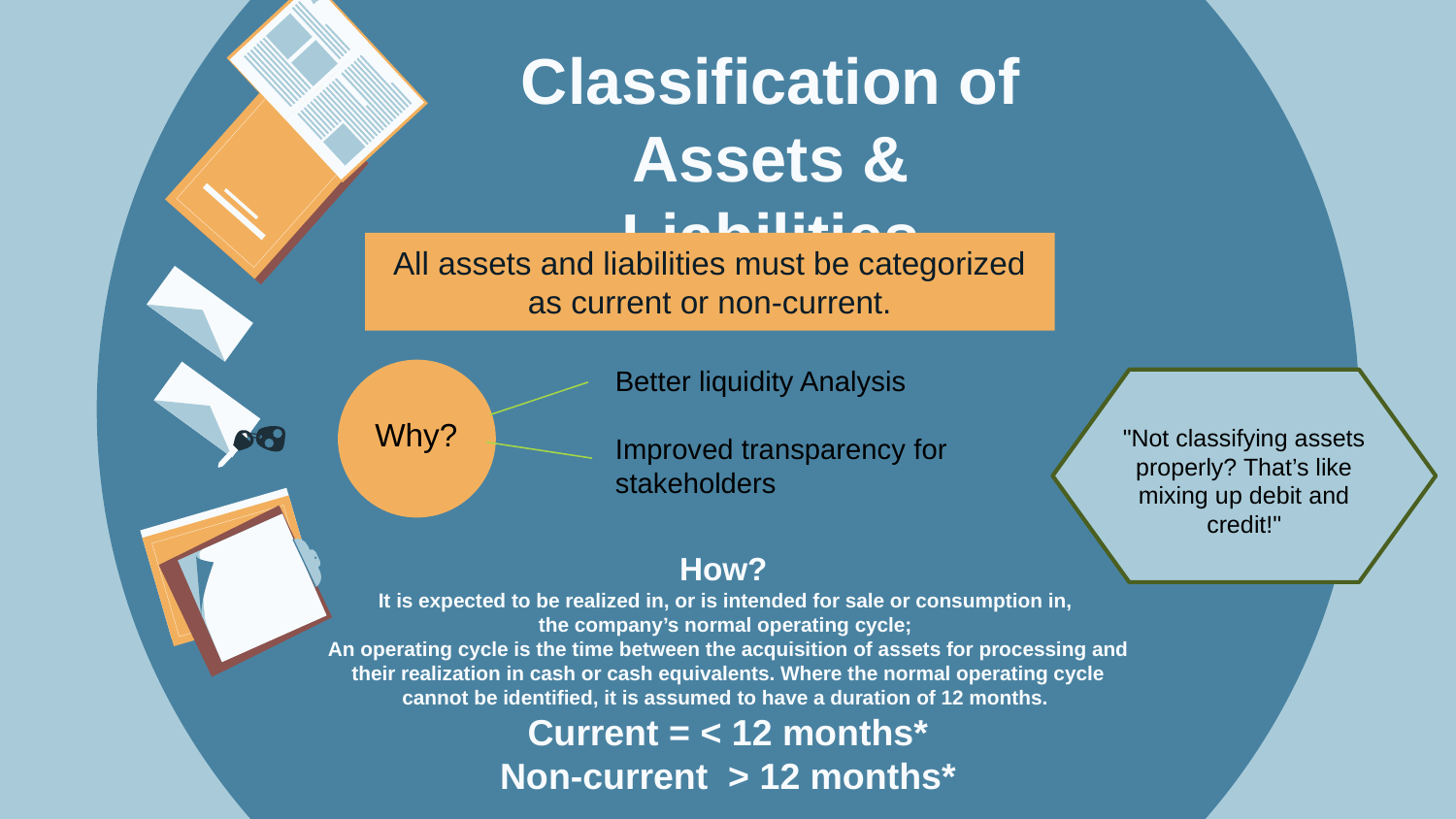

# Classification of Assets & Liabilities
All assets and liabilities must be categorized as current or non-current.

Better liquidity Analysis

Why?

"Not classifying assets properly? That’s like mixing up debit and credit!"
Improved transparency for stakeholders

How?
It is expected to be realized in, or is intended for sale or consumption in,
the company’s normal operating cycle;
An operating cycle is the time between the acquisition of assets for processing and their realization in cash or cash equivalents. Where the normal operating cycle cannot be identified, it is assumed to have a duration of 12 months.
Current = < 12 months*
Non-current  > 12 months*